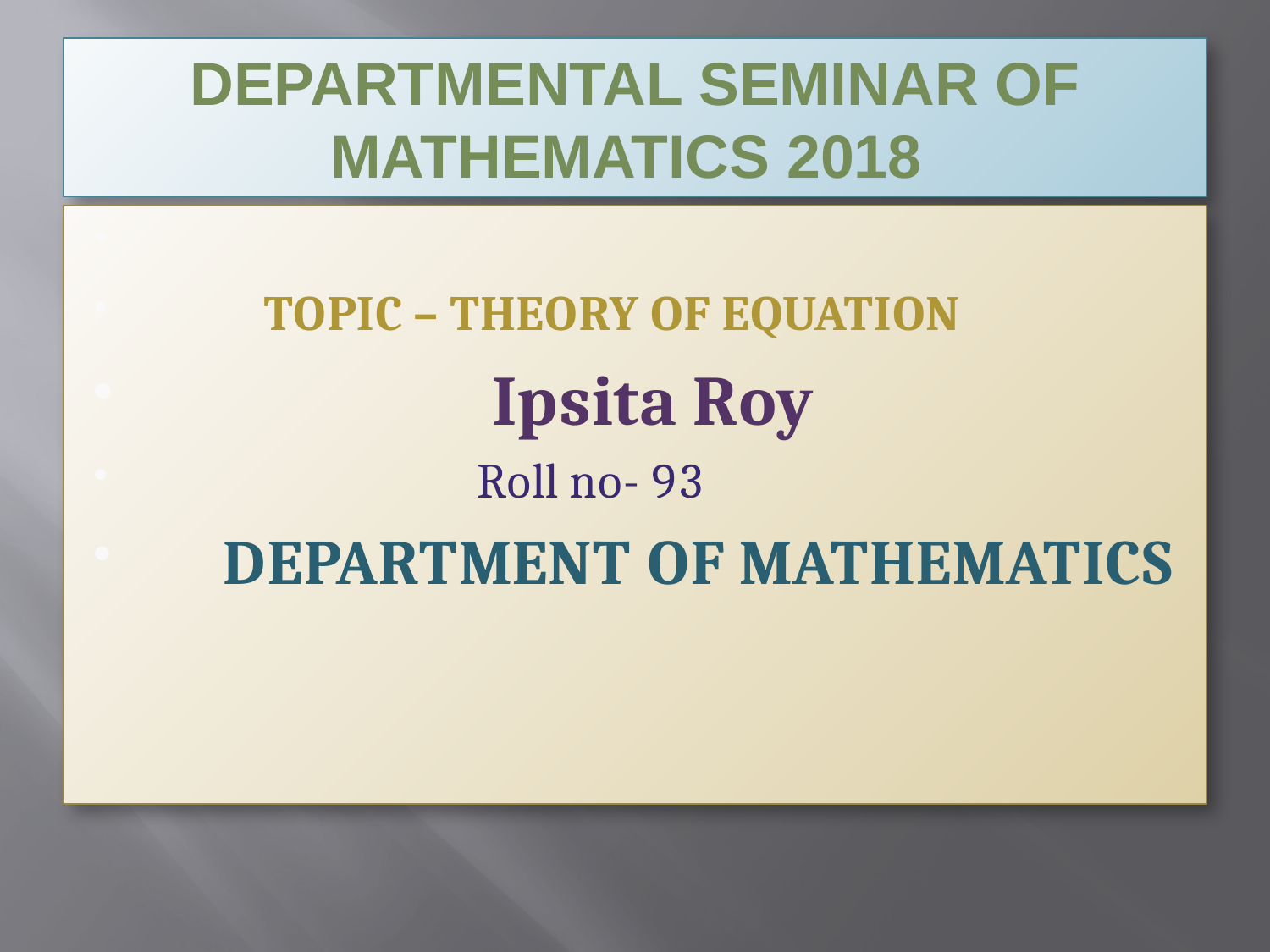

# DEPARTMENTAL SEMINAR OF MATHEMATICS 2018

         TOPIC – THEORY OF EQUATION
                      Ipsita Roy
                              Roll no- 93
     DEPARTMENT OF MATHEMATICS